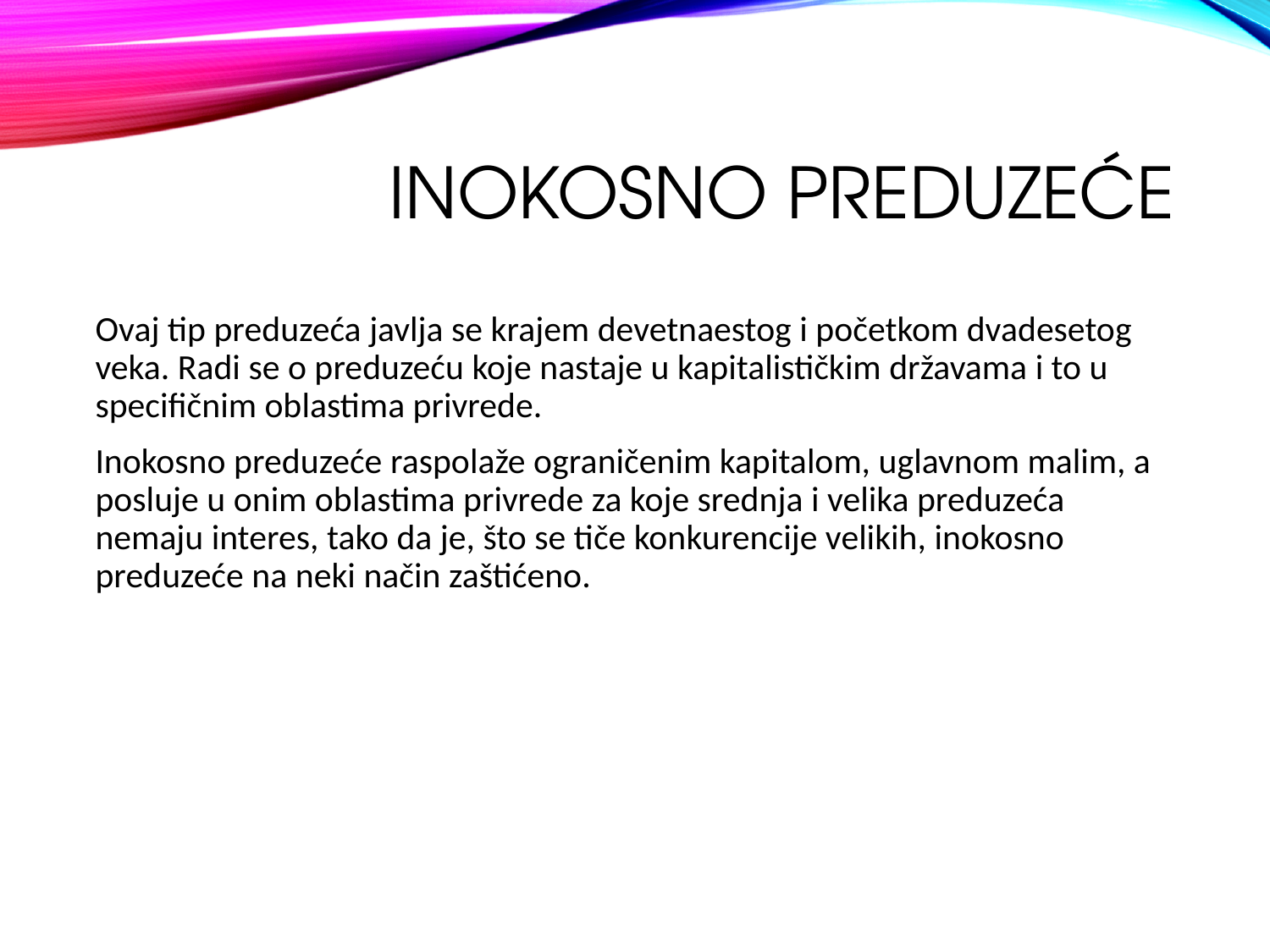

# Inokosno preduzeće
Ovaj tip preduzeća javlja se krajem devetnaestog i početkom dvadesetog veka. Radi se o preduzeću koje nastaje u kapitalističkim državama i to u specifičnim oblastima privrede.
Inokosno preduzeće raspolaže ograničenim kapitalom, uglavnom malim, a posluje u onim oblastima privrede za koje srednja i velika preduzeća nemaju interes, tako da je, što se tiče konkurencije velikih, inokosno preduzeće na neki način zaštićeno.